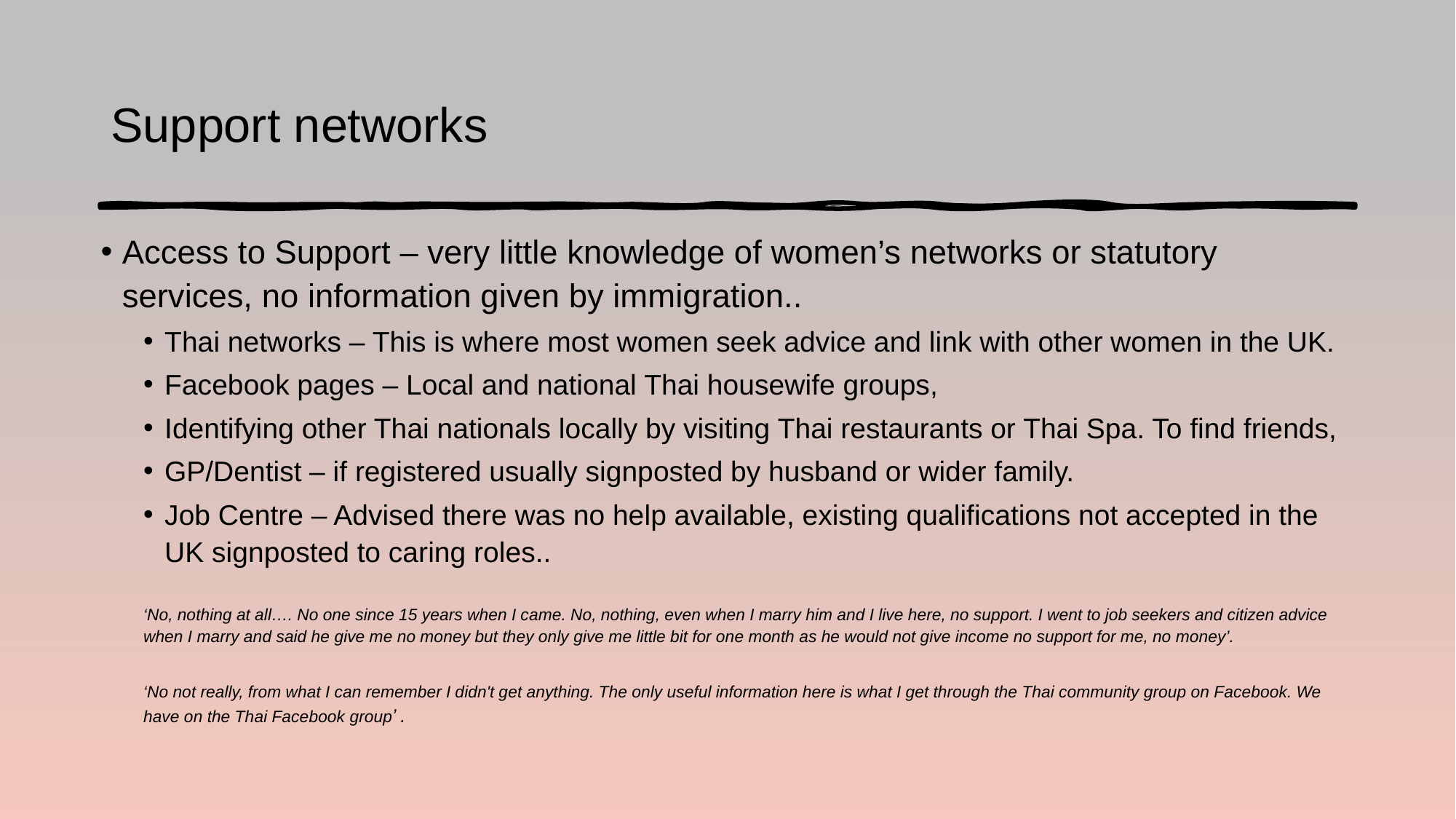

# Support networks
Access to Support – very little knowledge of women’s networks or statutory services, no information given by immigration..
Thai networks – This is where most women seek advice and link with other women in the UK.
Facebook pages – Local and national Thai housewife groups,
Identifying other Thai nationals locally by visiting Thai restaurants or Thai Spa. To find friends,
GP/Dentist – if registered usually signposted by husband or wider family.
Job Centre – Advised there was no help available, existing qualifications not accepted in the UK signposted to caring roles..

‘No, nothing at all…. No one since 15 years when I came. No, nothing, even when I marry him and I live here, no support. I went to job seekers and citizen advice when I marry and said he give me no money but they only give me little bit for one month as he would not give income no support for me, no money’.

‘No not really, from what I can remember I didn't get anything. The only useful information here is what I get through the Thai community group on Facebook. We have on the Thai Facebook group’ .